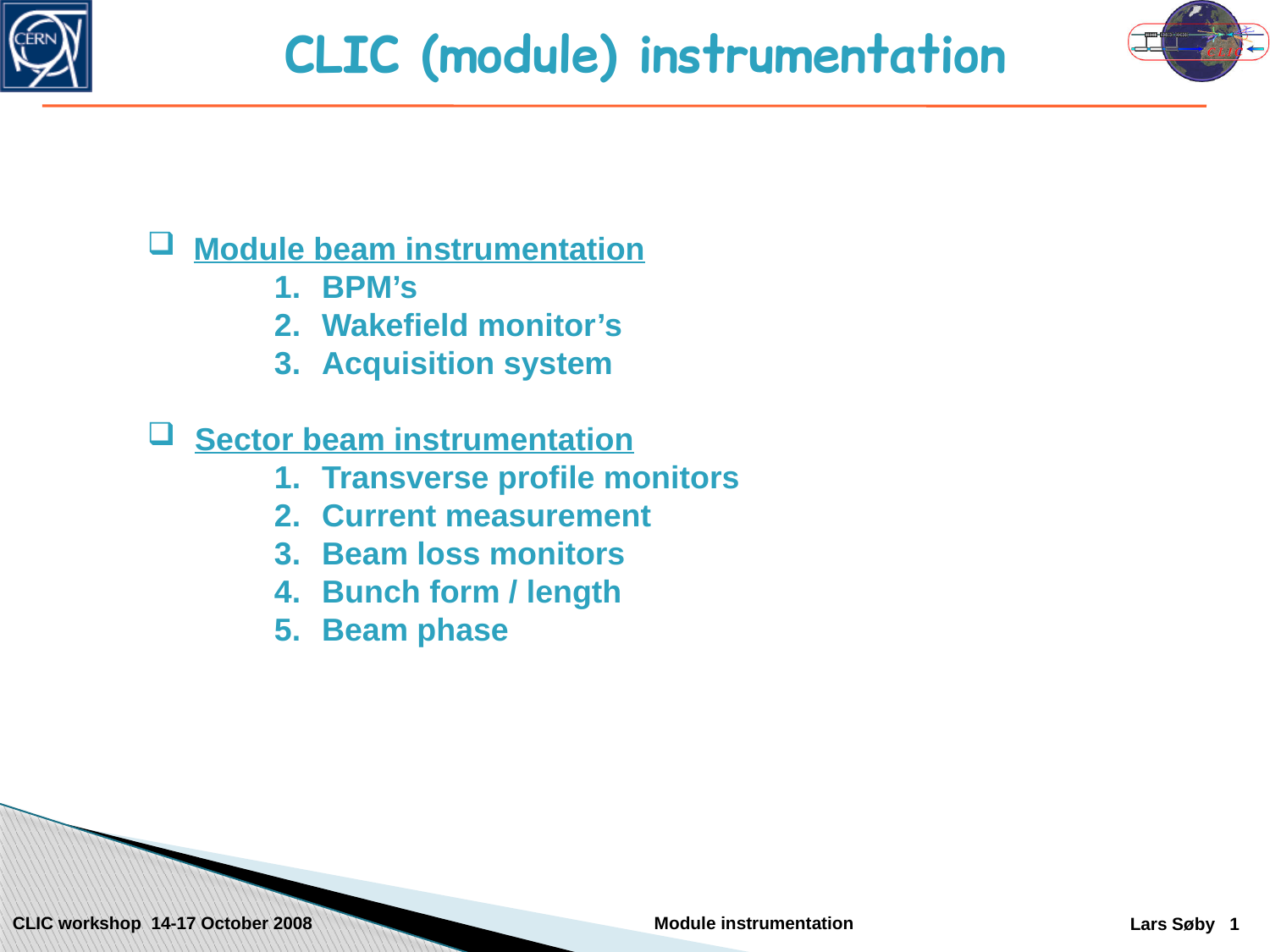

# CLIC (module) instrumentation
  Module beam instrumentation
BPM’s
Wakefield monitor’s
Acquisition system
Sector beam instrumentation
Transverse profile monitors
Current measurement
Beam loss monitors
Bunch form / length
Beam phase

CLIC workshop  14-17 October 2008
Module instrumentation
Lars Søby   1